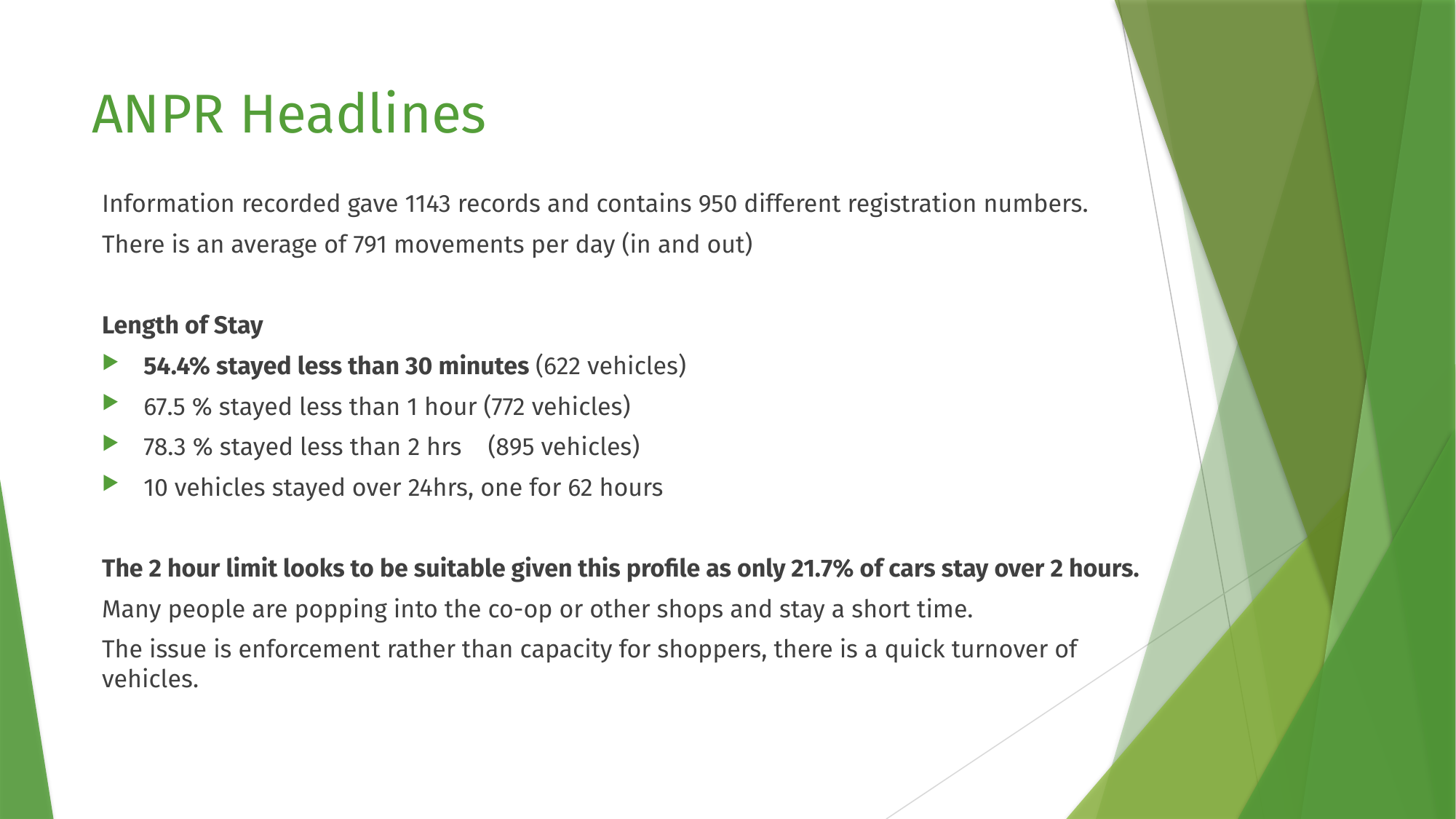

# ANPR Headlines
Information recorded gave 1143 records and contains 950 different registration numbers.
There is an average of 791 movements per day (in and out)

Length of Stay
54.4% stayed less than 30 minutes (622 vehicles)
67.5 % stayed less than 1 hour (772 vehicles)
78.3 % stayed less than 2 hrs    (895 vehicles)
10 vehicles stayed over 24hrs, one for 62 hours

The 2 hour limit looks to be suitable given this profile as only 21.7% of cars stay over 2 hours.
Many people are popping into the co-op or other shops and stay a short time.
The issue is enforcement rather than capacity for shoppers, there is a quick turnover of vehicles.